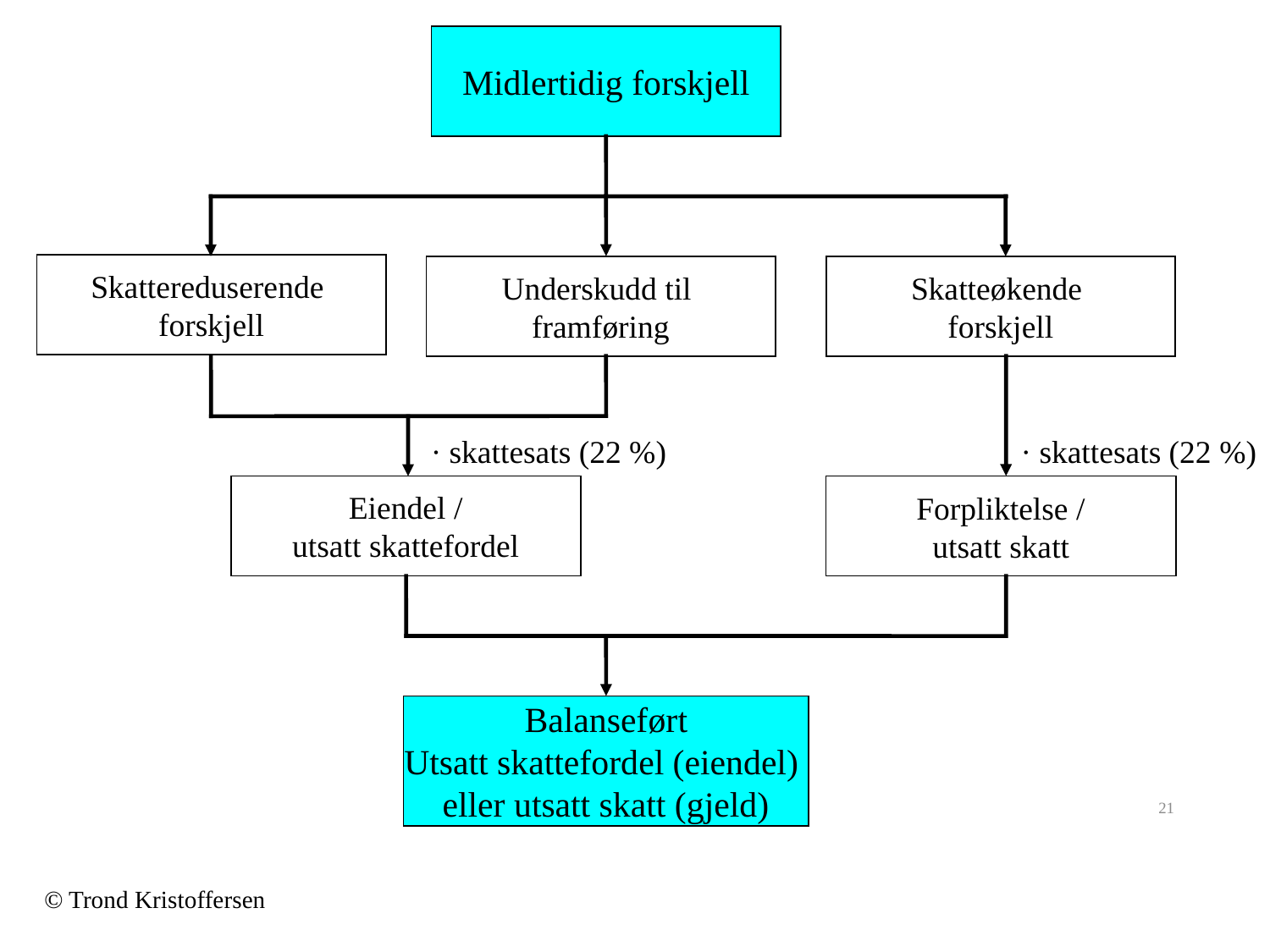

Midlertidig forskjell

Skattereduserende
forskjell
Underskudd til
framføring
Skatteøkende
forskjell

· skattesats (22 %)
· skattesats (22 %)
Eiendel /
utsatt skattefordel
Forpliktelse /
utsatt skatt

Balanseført
Utsatt skattefordel (eiendel)
eller utsatt skatt (gjeld)
Regnskapsføring av skatt
21